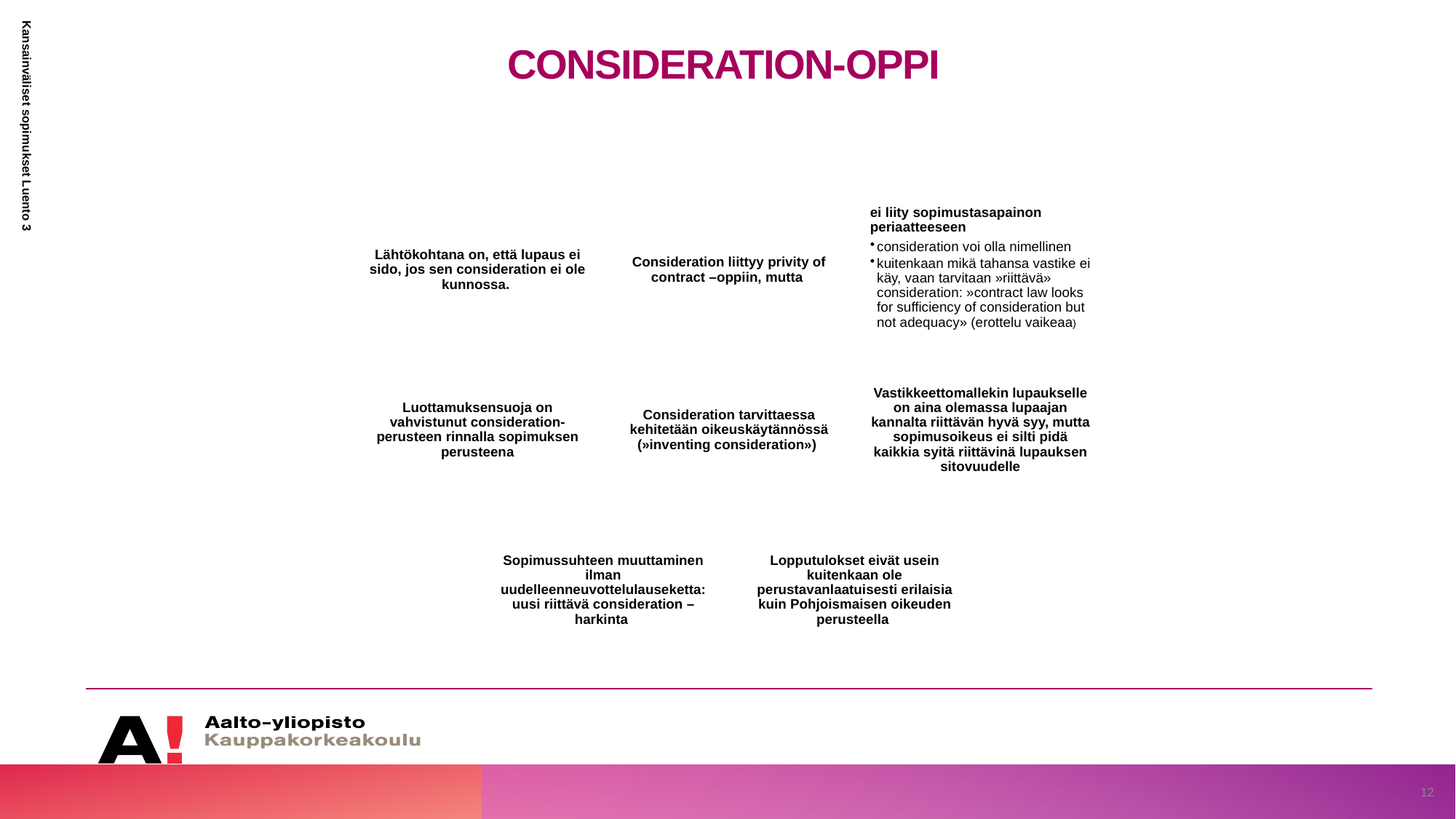

# Consideration-oppi
Lähtökohtana on, että lupaus ei sido, jos sen consideration ei ole kunnossa.
Consideration liittyy privity of contract –oppiin, mutta
ei liity sopimustasapainon periaatteeseen
consideration voi olla nimellinen
kuitenkaan mikä tahansa vastike ei käy, vaan tarvitaan »riittävä» consideration: »contract law looks for sufficiency of consideration but not adequacy» (erottelu vaikeaa)
Luottamuksensuoja on vahvistunut consideration-perusteen rinnalla sopimuksen perusteena
Consideration tarvittaessa kehitetään oikeuskäytännössä (»inventing consideration»)
Vastikkeettomallekin lupaukselle on aina olemassa lupaajan kannalta riittävän hyvä syy, mutta sopimusoikeus ei silti pidä kaikkia syitä riittävinä lupauksen sitovuudelle
Sopimussuhteen muuttaminen ilman uudelleenneuvottelulauseketta: uusi riittävä consideration –harkinta
Lopputulokset eivät usein kuitenkaan ole perustavanlaatuisesti erilaisia kuin Pohjoismaisen oikeuden perusteella
Kansainväliset sopimukset Luento 3
12